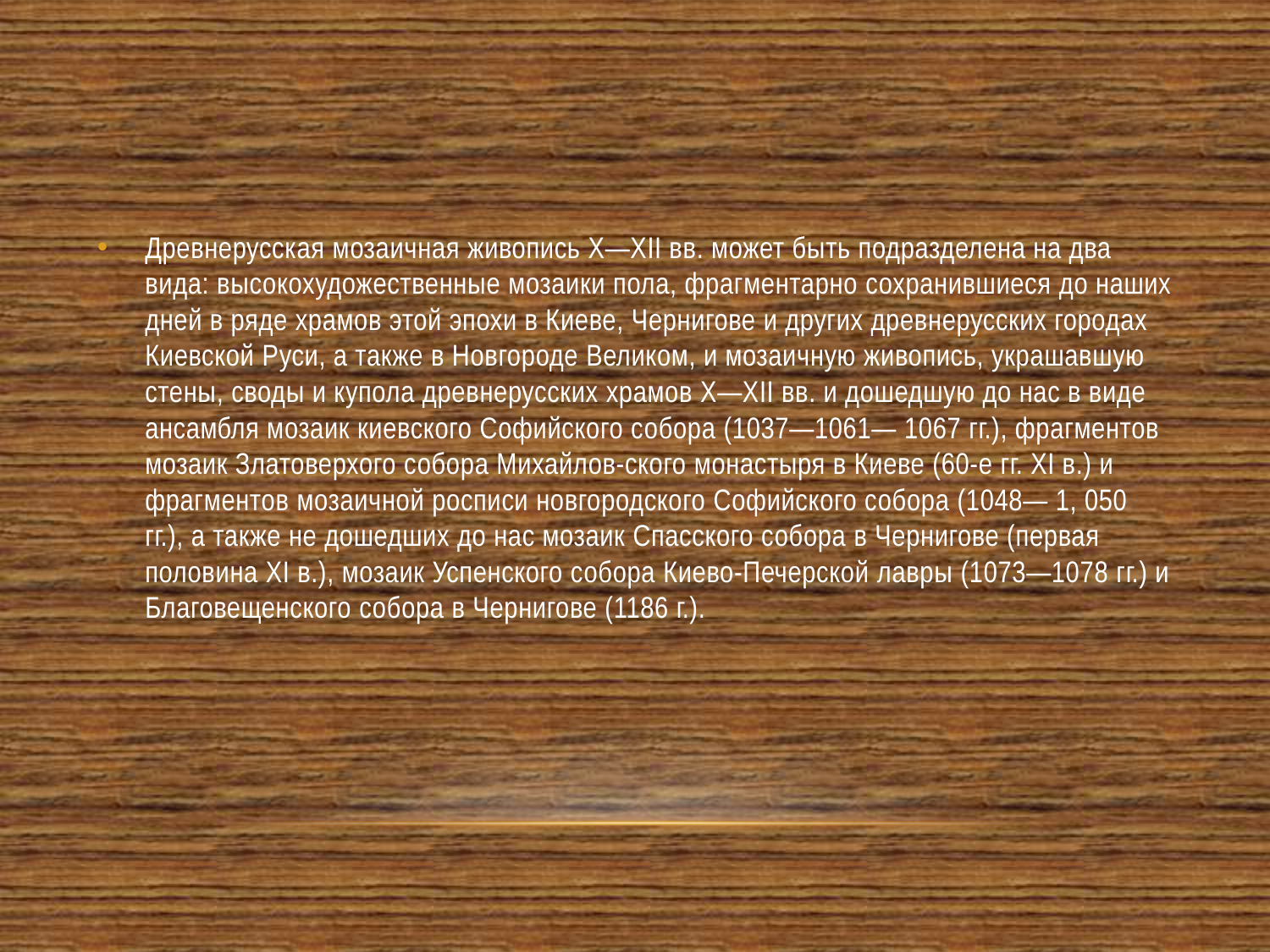

Древнерусская мозаичная живопись Х—XII вв. может быть подразделена на два вида: высокохудожественные мозаики пола, фрагментарно сохранившиеся до наших дней в ряде храмов этой эпохи в Киеве, Чернигове и других древнерусских городах Киевской Руси, а также в Новгороде Великом, и мозаичную живопись, украшавшую стены, своды и купола древнерусских храмов Х—ХII вв. и дошедшую до нас в виде ансамбля мозаик киевского Софийского собора (1037—1061— 1067 гг.), фрагментов мозаик Златоверхого собора Михайлов-ского монастыря в Киеве (60-е гг. XI в.) и фрагментов мозаичной росписи новгородского Софийского собора (1048— 1, 050 гг.), а также не дошедших до нас мозаик Спасского собора в Чернигове (первая половина XI в.), мозаик Успенского собора Киево-Печерской лавры (1073—1078 гг.) и Благовещенского собора в Чернигове (1186 г.).